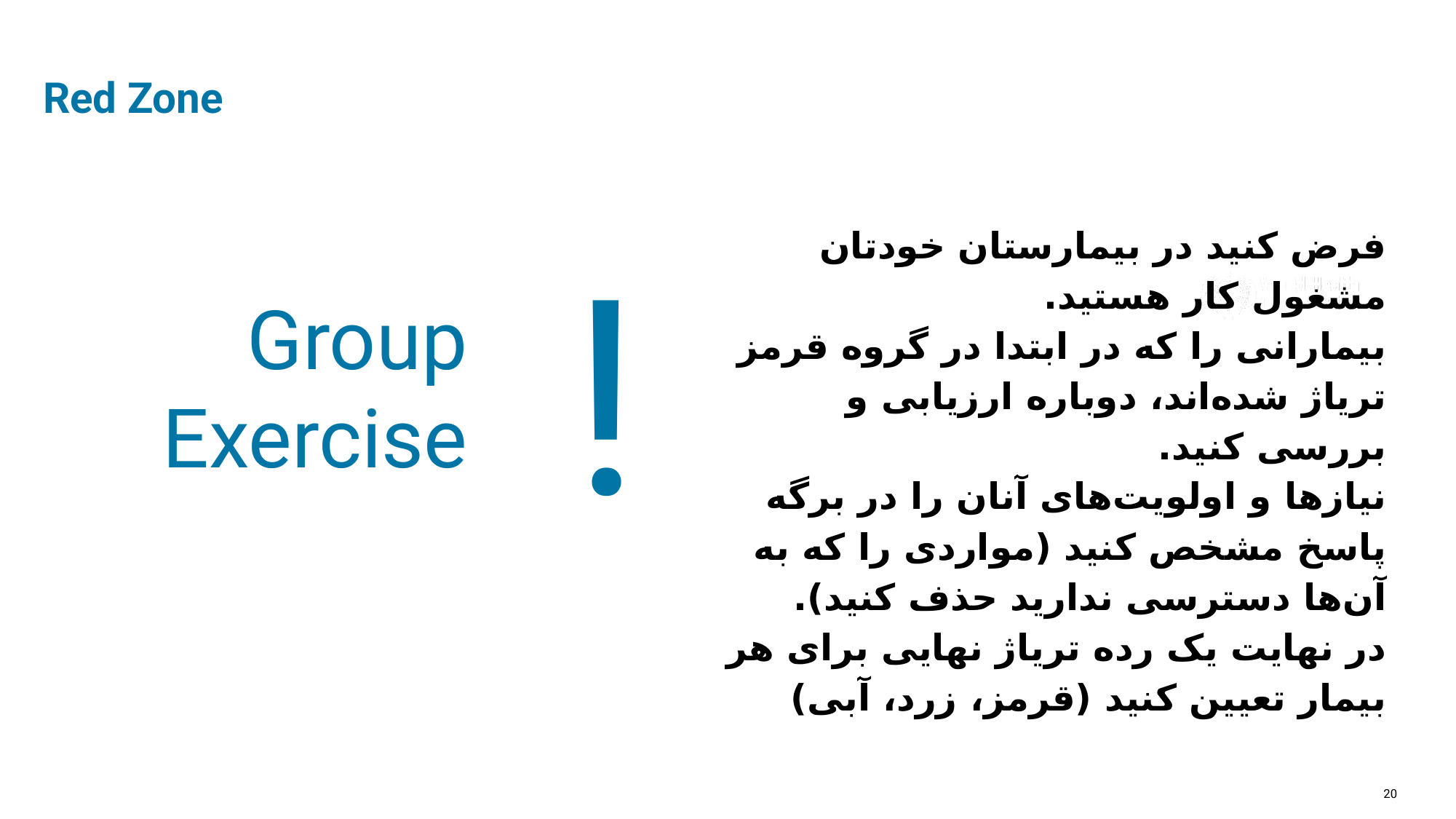

Red Zone
فرض کنید در بیمارستان خودتان مشغول کار هستید.
بیمارانی را که در ابتدا در گروه قرمز تریاژ شده‌اند، دوباره ارزیابی و بررسی کنید.
نیازها و اولویت‌های آنان را در برگه پاسخ مشخص کنید (مواردی را که به آن‌ها دسترسی ندارید حذف کنید).
در نهایت یک رده تریاژ نهایی برای هر بیمار تعیین کنید (قرمز، زرد، آبی)
!
Group Exercise
20